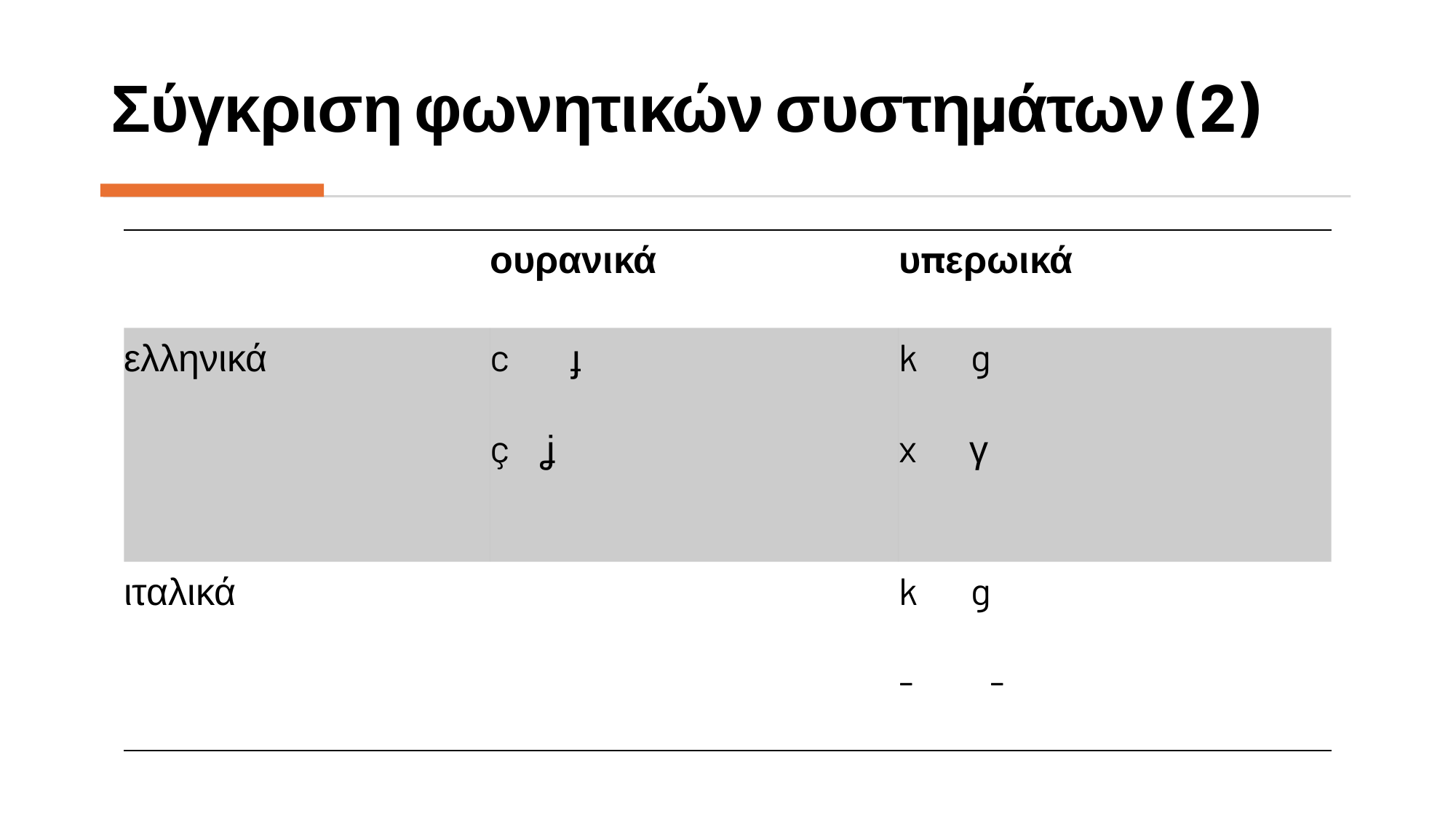

# Σύγκριση φωνητικών συστημάτων (2)

|  | ουρανικά | υπερωικά |
| --- | --- | --- |
| ελληνικά | c ɟ ç ʝ | k g x γ |
| ιταλικά |  | k g - - |